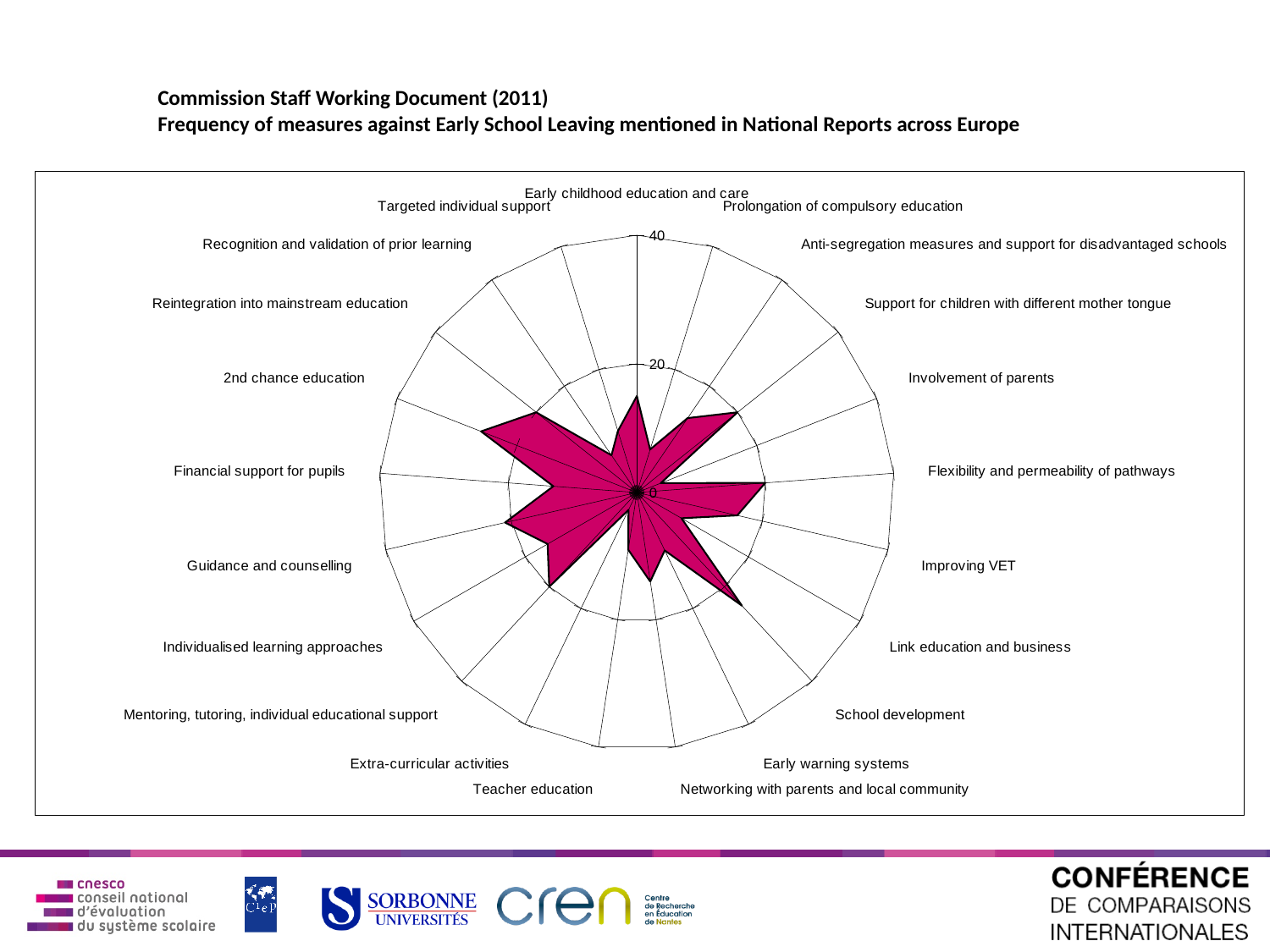

# Commission Staff Working Document (2011) Frequency of measures against Early School Leaving mentioned in National Reports across Europe

### Chart

| Category |  |
|---|---|
| Early childhood education and care | 15.0 |
| Prolongation of compulsory education | 7.0 |
| Anti-segregation measures and support for disadvantaged schools | 14.0 |
| Support for children with different mother tongue | 20.0 |
| Involvement of parents  | 4.0 |
| Flexibility and permeability of pathways | 20.0 |
| Improving VET | 16.0 |
| Link education and business | 8.0 |
| School development | 24.0 |
| Early warning systems | 10.0 |
| Networking with parents and local community | 14.0 |
| Teacher education | 9.0 |
| Extra-curricular activities | 3.0 |
| Mentoring, tutoring, individual educational support | 20.0 |
| Individualised learning approaches | 16.0 |
| Guidance and counselling | 21.0 |
| Financial support for pupils | 13.0 |
| 2nd chance education | 26.0 |
| Reintegration into mainstream education | 20.0 |
| Recognition and validation of prior learning | 7.0 |
| Targeted individual support | 10.0 |